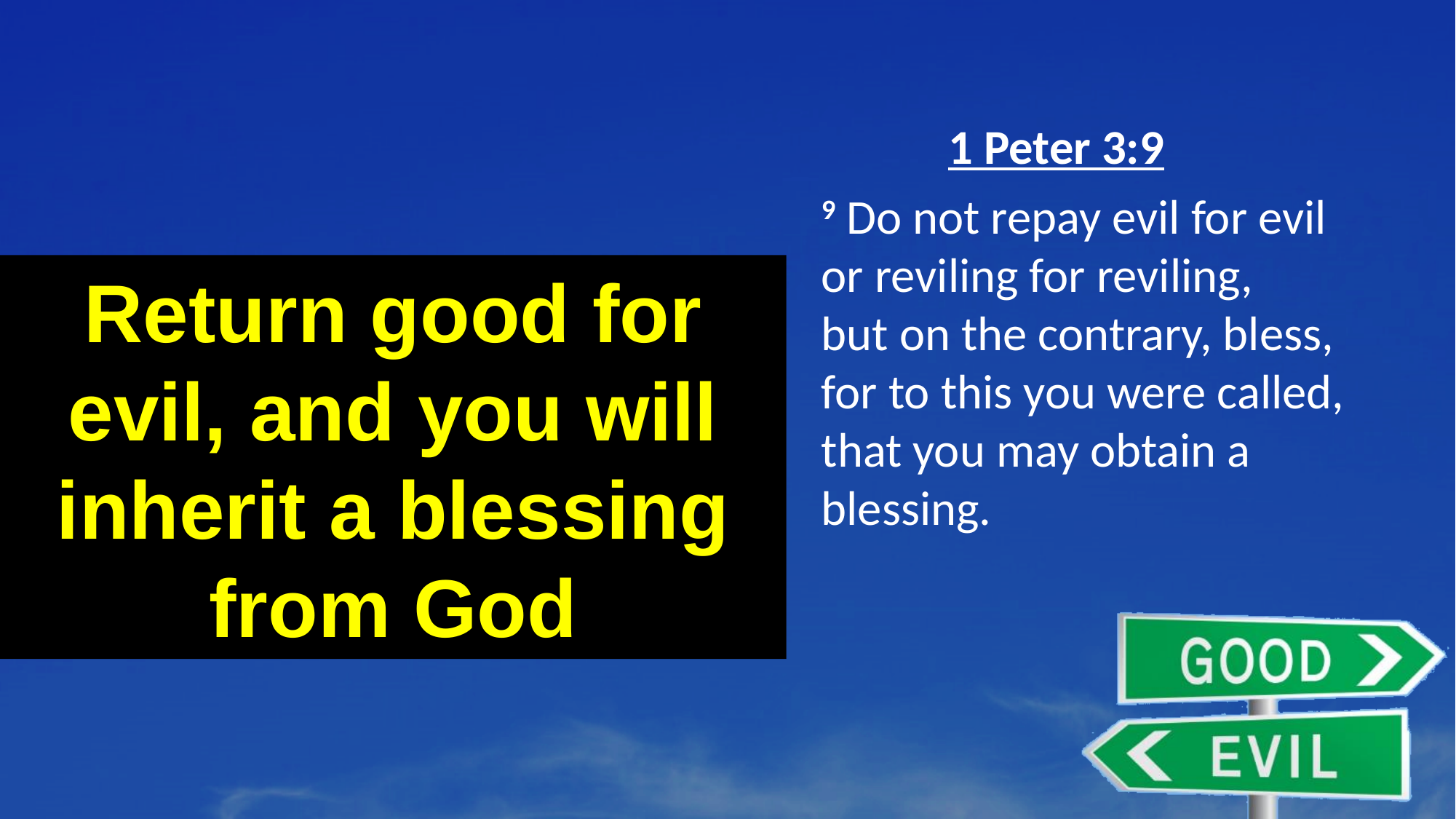

1 Peter 3:9
9 Do not repay evil for evil    or reviling for reviling,       but on the contrary, bless, for to this you were called, that you may obtain a blessing.
Return good for evil, and you will inherit a blessing from God